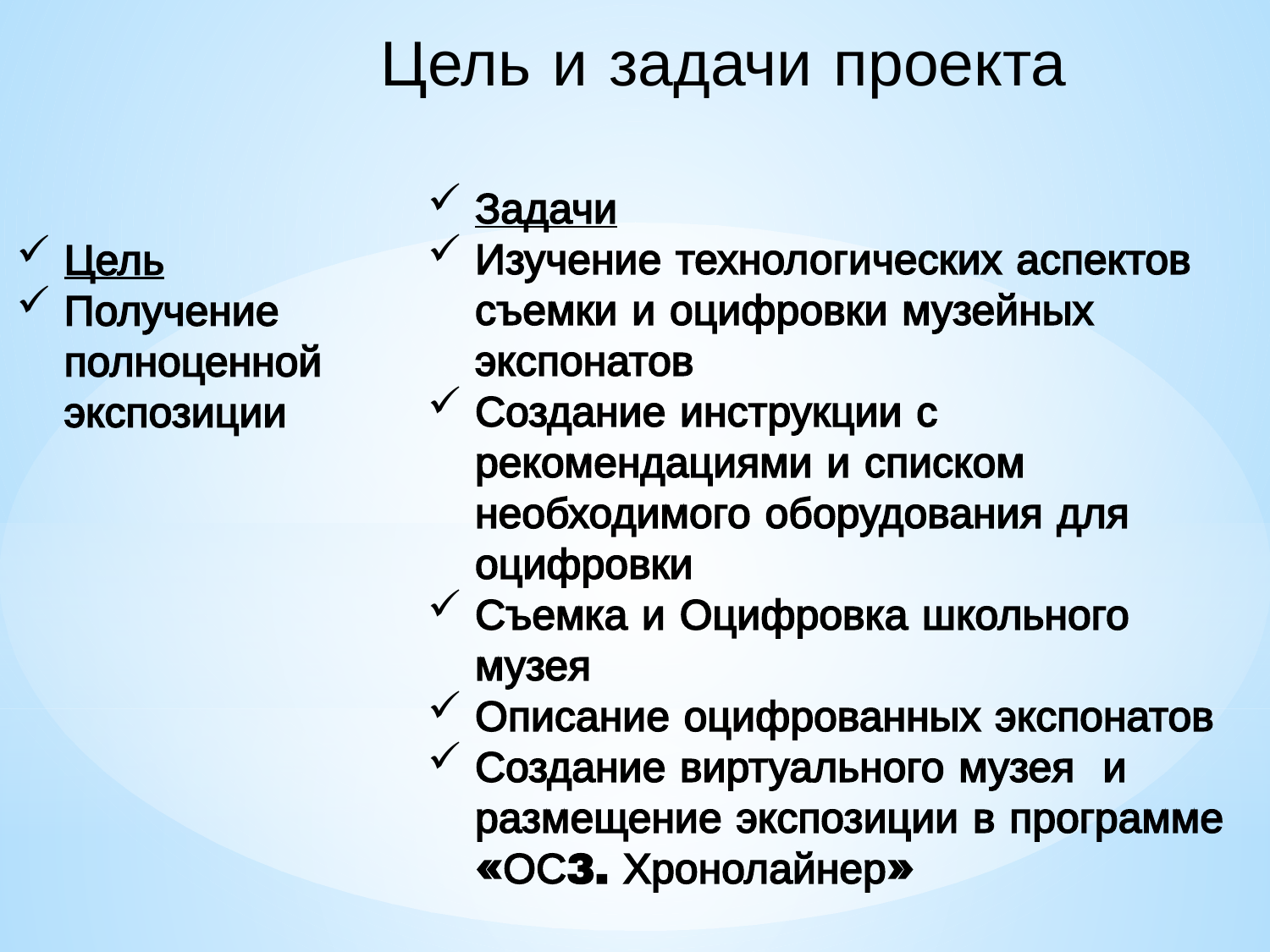

# Цель и задачи проекта
Задачи
Изучение технологических аспектов съемки и оцифровки музейных экспонатов
Создание инструкции с рекомендациями и списком необходимого оборудования для оцифровки
Съемка и Оцифровка школьного музея
Описание оцифрованных экспонатов
Создание виртуального музея  и размещение экспозиции в программе «ОС3. Хронолайнер»
Цель
Получение полноценной экспозиции